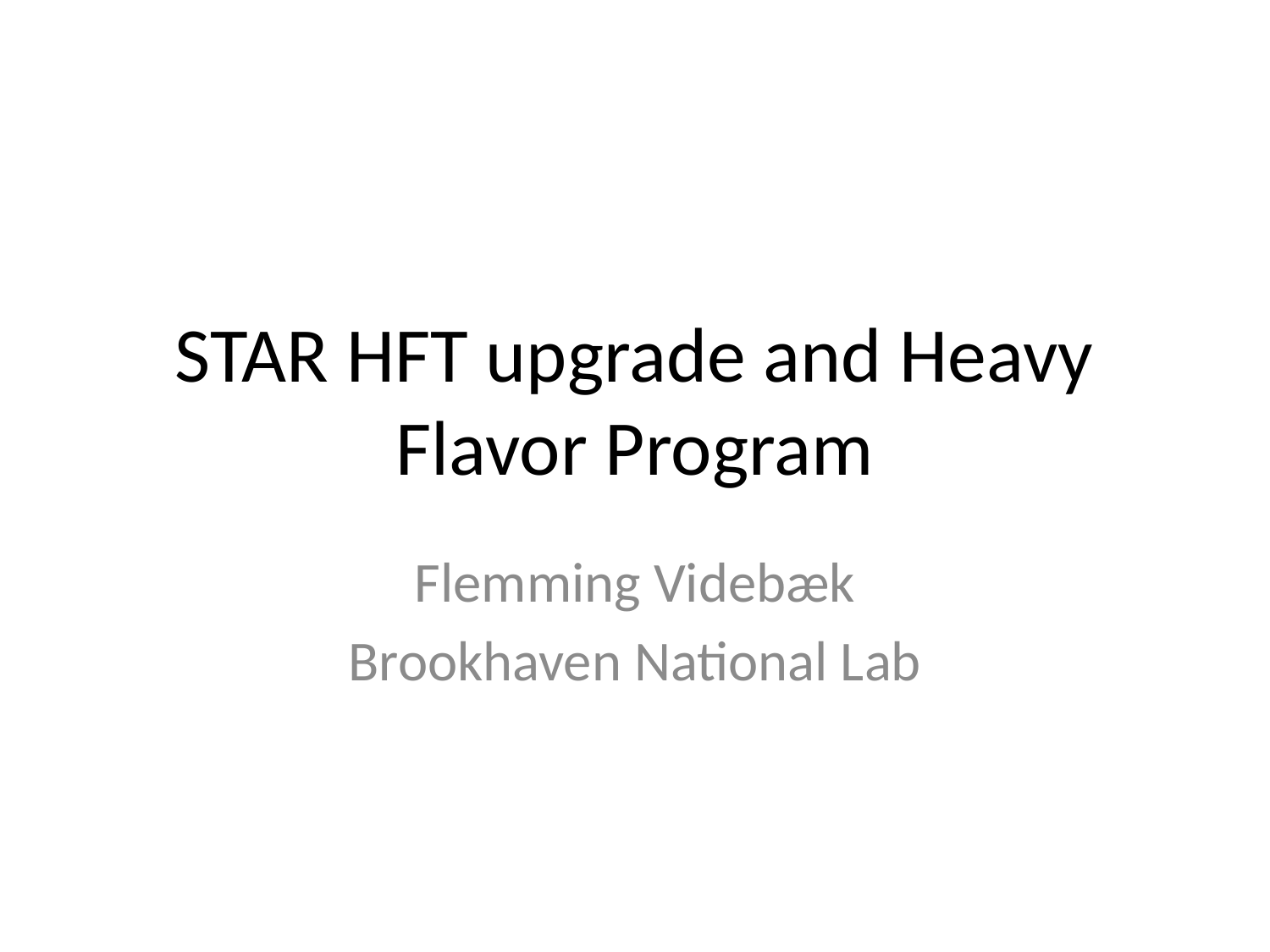

# STAR HFT upgrade and Heavy Flavor Program
Flemming Videbæk
Brookhaven National Lab